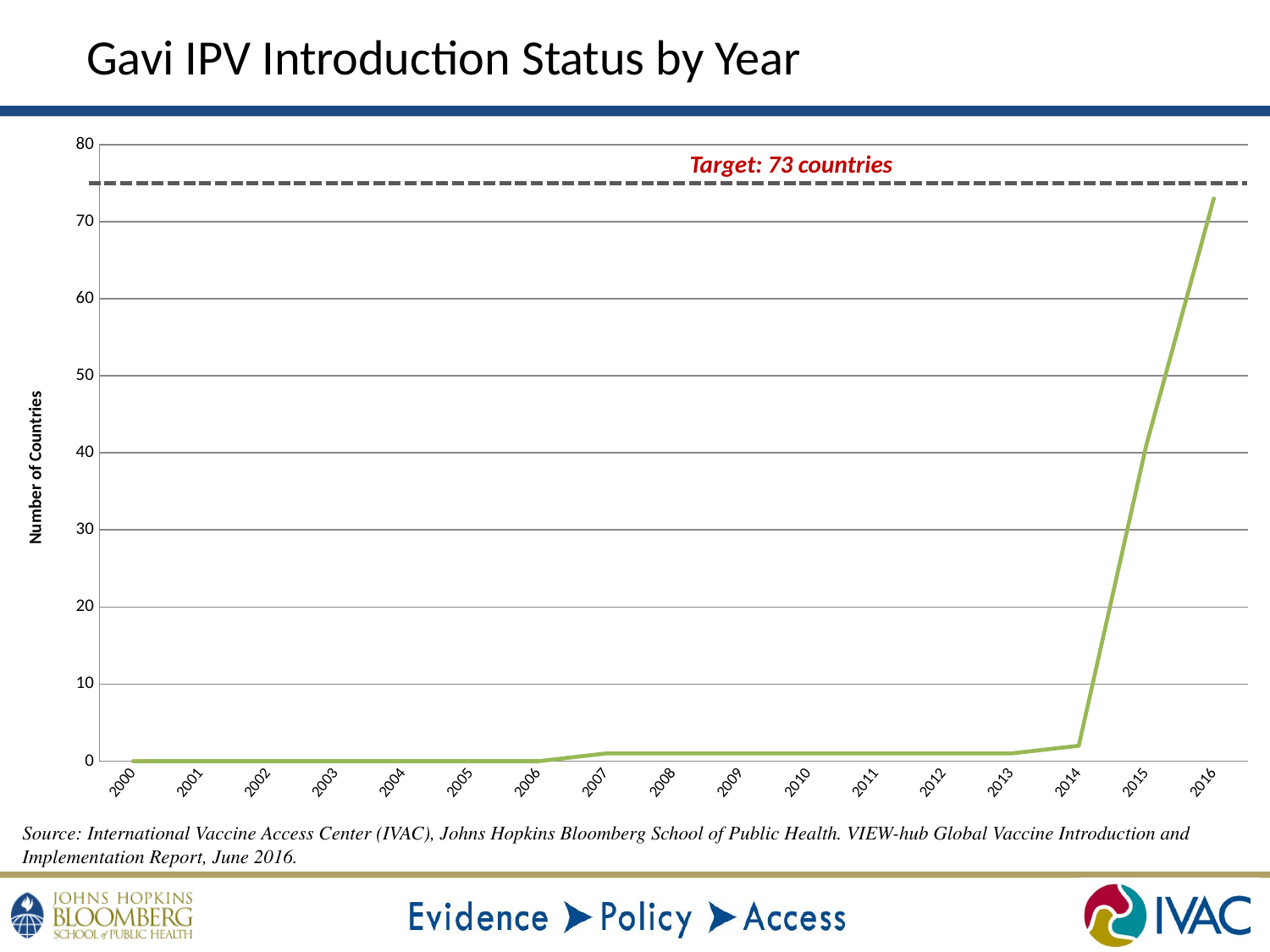

Gavi IPV Introduction Status by Year

### Chart

| Category |  |
|---|---|
| 2000 | 0.0 |
| 2001 | 0.0 |
| 2002 | 0.0 |
| 2003 | 0.0 |
| 2004 | 0.0 |
| 2005 | 0.0 |
| 2006 | 0.0 |
| 2007 | 1.0 |
| 2008 | 1.0 |
| 2009 | 1.0 |
| 2010 | 1.0 |
| 2011 | 1.0 |
| 2012 | 1.0 |
| 2013 | 1.0 |
| 2014 | 2.0 |
| 2015 | 41.0 |
| 2016 | 73.0 |
Target: 73 countries
Source: International Vaccine Access Center (IVAC), Johns Hopkins Bloomberg School of Public Health. VIEW-hub Global Vaccine Introduction and Implementation Report, June 2016.